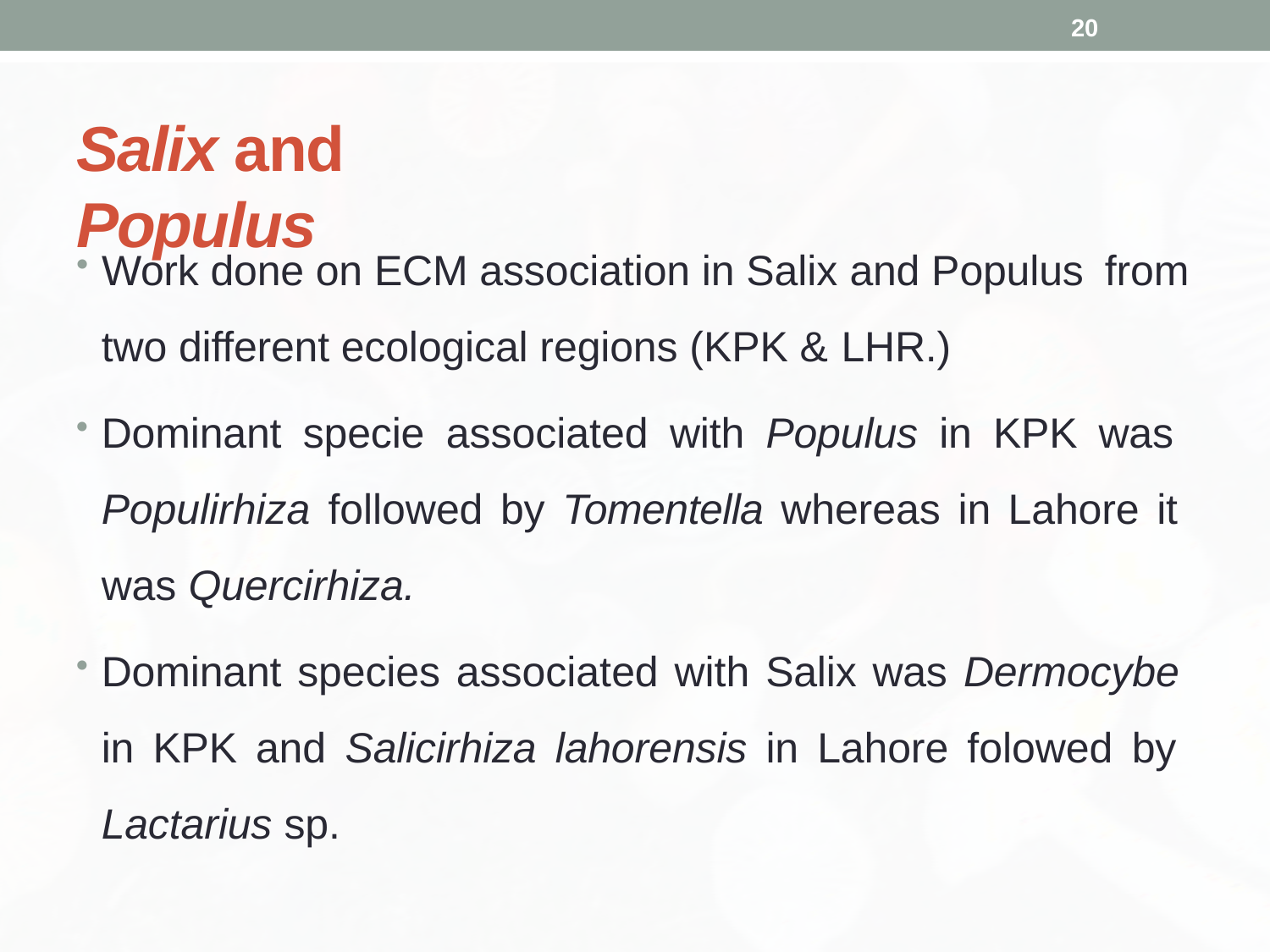

20
# Salix and Populus
Work done on ECM association in Salix and Populus from
two different ecological regions (KPK & LHR.)
Dominant specie associated with Populus in KPK was  Populirhiza followed by Tomentella whereas in Lahore it  was Quercirhiza.
Dominant species associated with Salix was Dermocybe  in KPK and Salicirhiza lahorensis in Lahore folowed by  Lactarius sp.